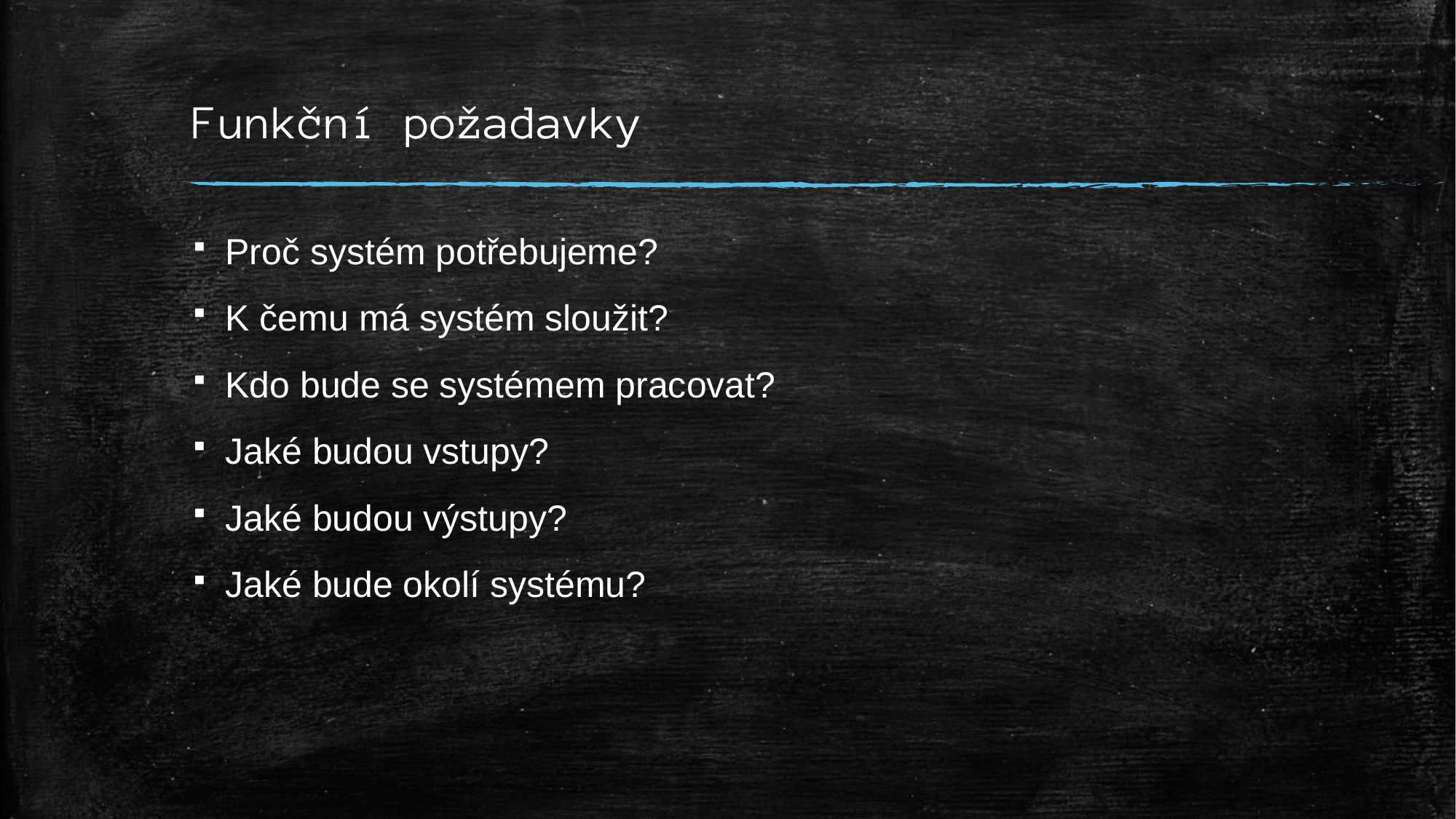

# Funkční požadavky
Proč systém potřebujeme?
K čemu má systém sloužit?
Kdo bude se systémem pracovat?
Jaké budou vstupy?
Jaké budou výstupy?
Jaké bude okolí systému?